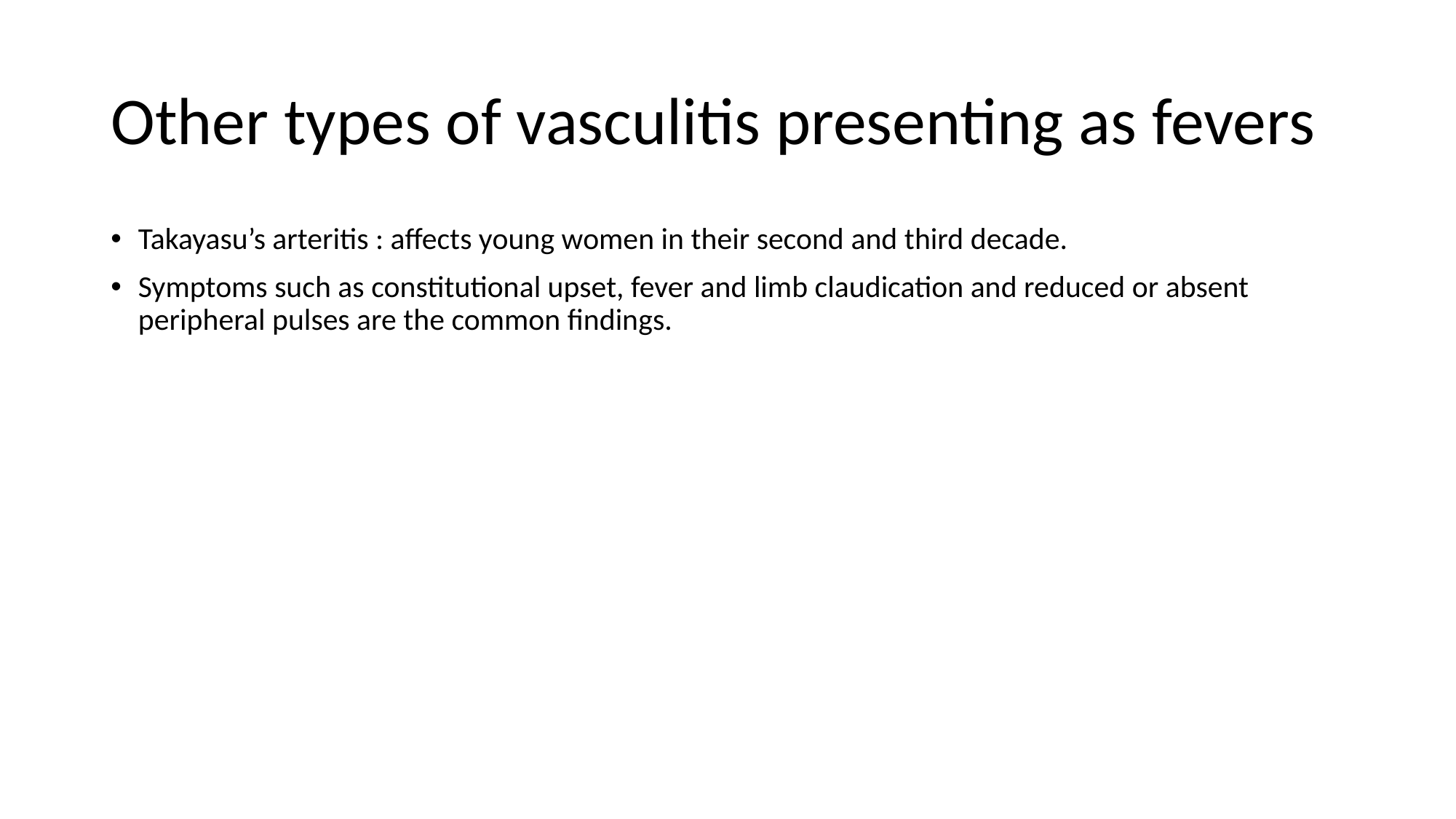

# Other types of vasculitis presenting as fevers
Takayasu’s arteritis : affects young women in their second and third decade.
Symptoms such as constitutional upset, fever and limb claudication and reduced or absent peripheral pulses are the common findings.